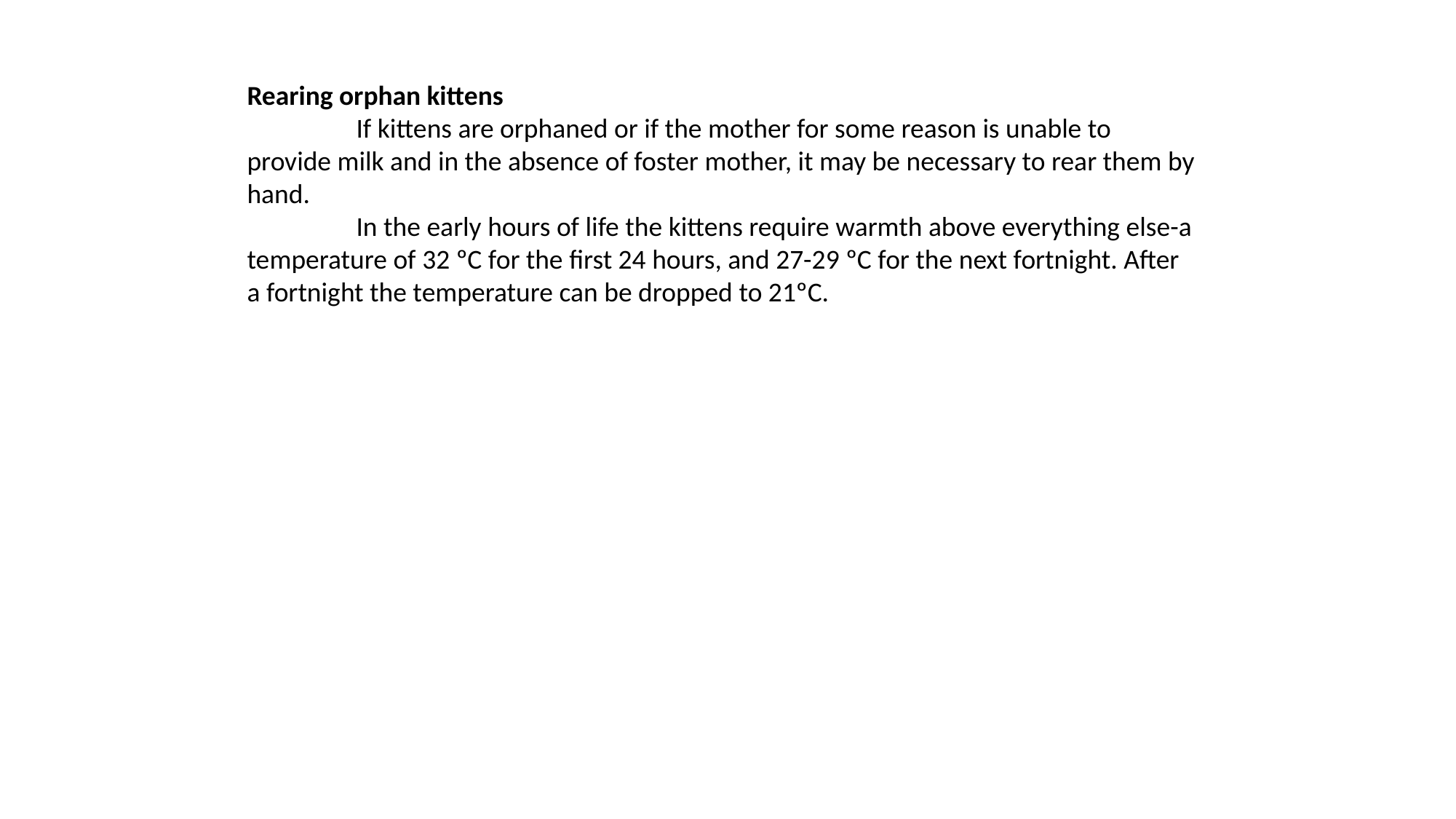

Rearing orphan kittens
	If kittens are orphaned or if the mother for some reason is unable to provide milk and in the absence of foster mother, it may be necessary to rear them by hand.
	In the early hours of life the kittens require warmth above everything else-a temperature of 32 ºC for the first 24 hours, and 27-29 ºC for the next fortnight. After a fortnight the temperature can be dropped to 21ºC.